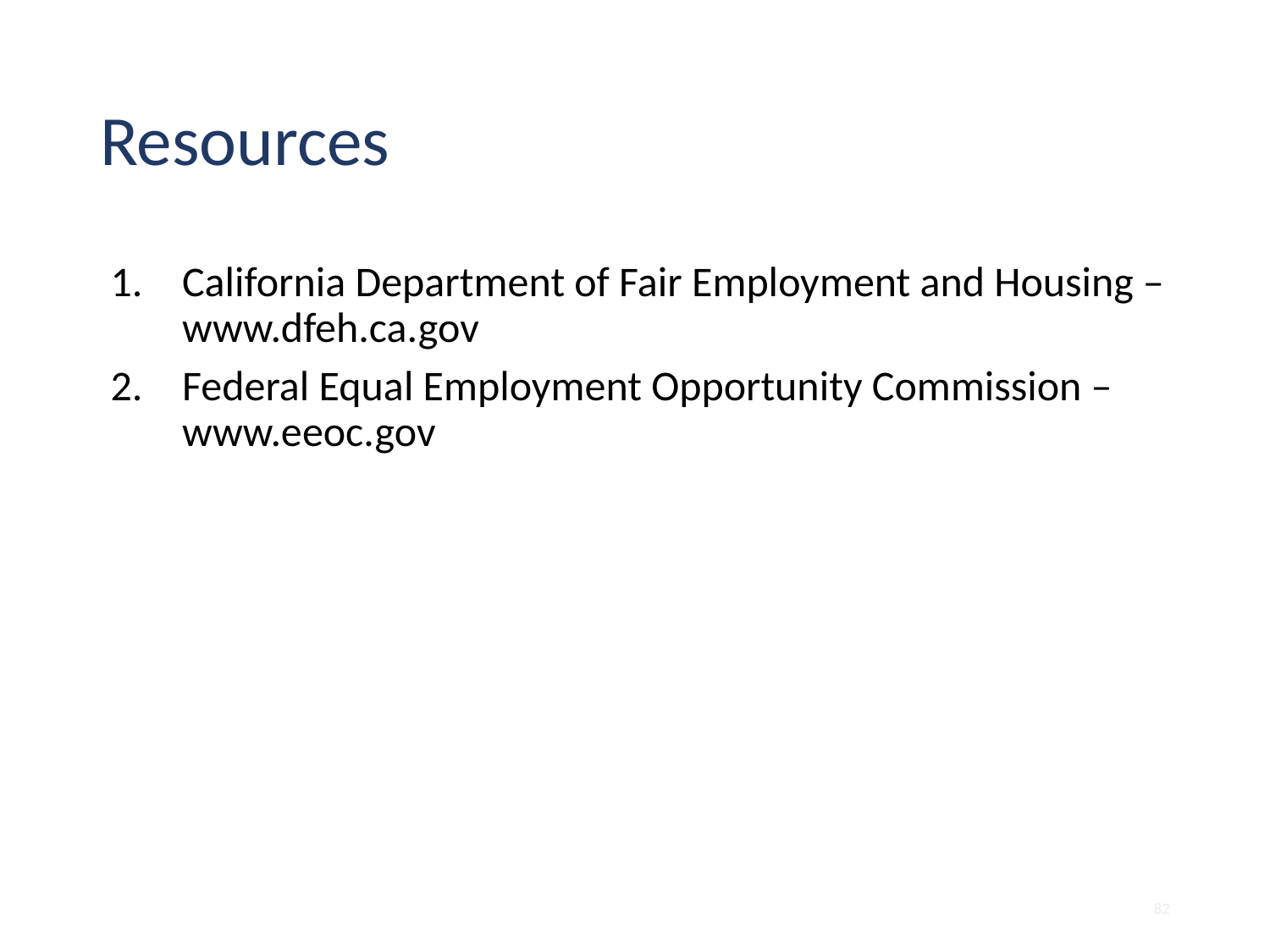

# Resources
California Department of Fair Employment and Housing – www.dfeh.ca.gov
Federal Equal Employment Opportunity Commission – www.eeoc.gov
82